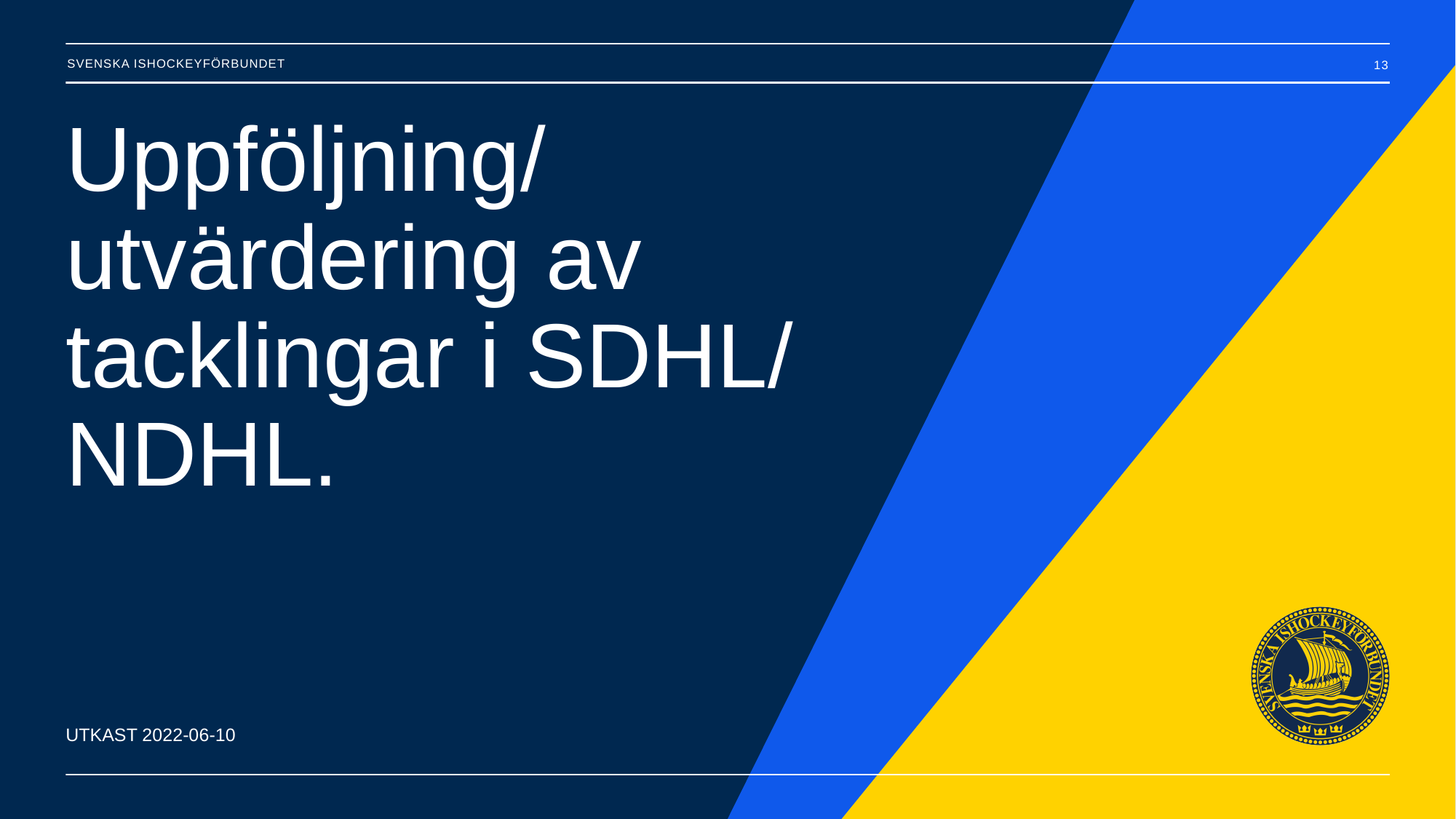

13
# Uppföljning/utvärdering av tacklingar i SDHL/  NDHL.
UTKAST 2022-06-10